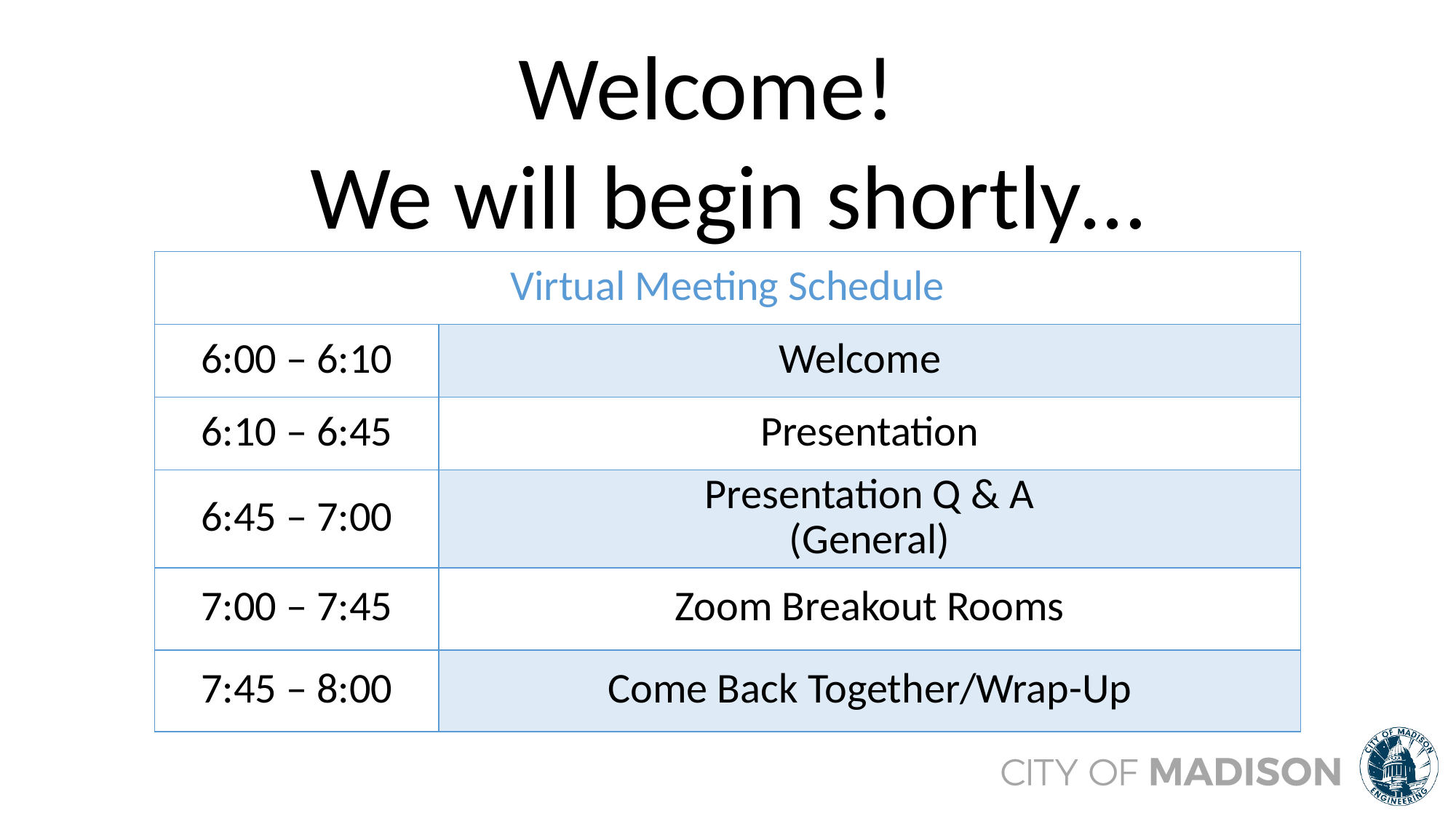

Welcome!
We will begin shortly…
| Virtual Meeting Schedule |  |
| --- | --- |
| 6:00 – 6:10 | Welcome |
| 6:10 – 6:45 | Presentation |
| 6:45 – 7:00 | Presentation Q & A (General) |
| 7:00 – 7:45 | Zoom Breakout Rooms |
| 7:45 – 8:00 | Come Back Together/Wrap-Up |